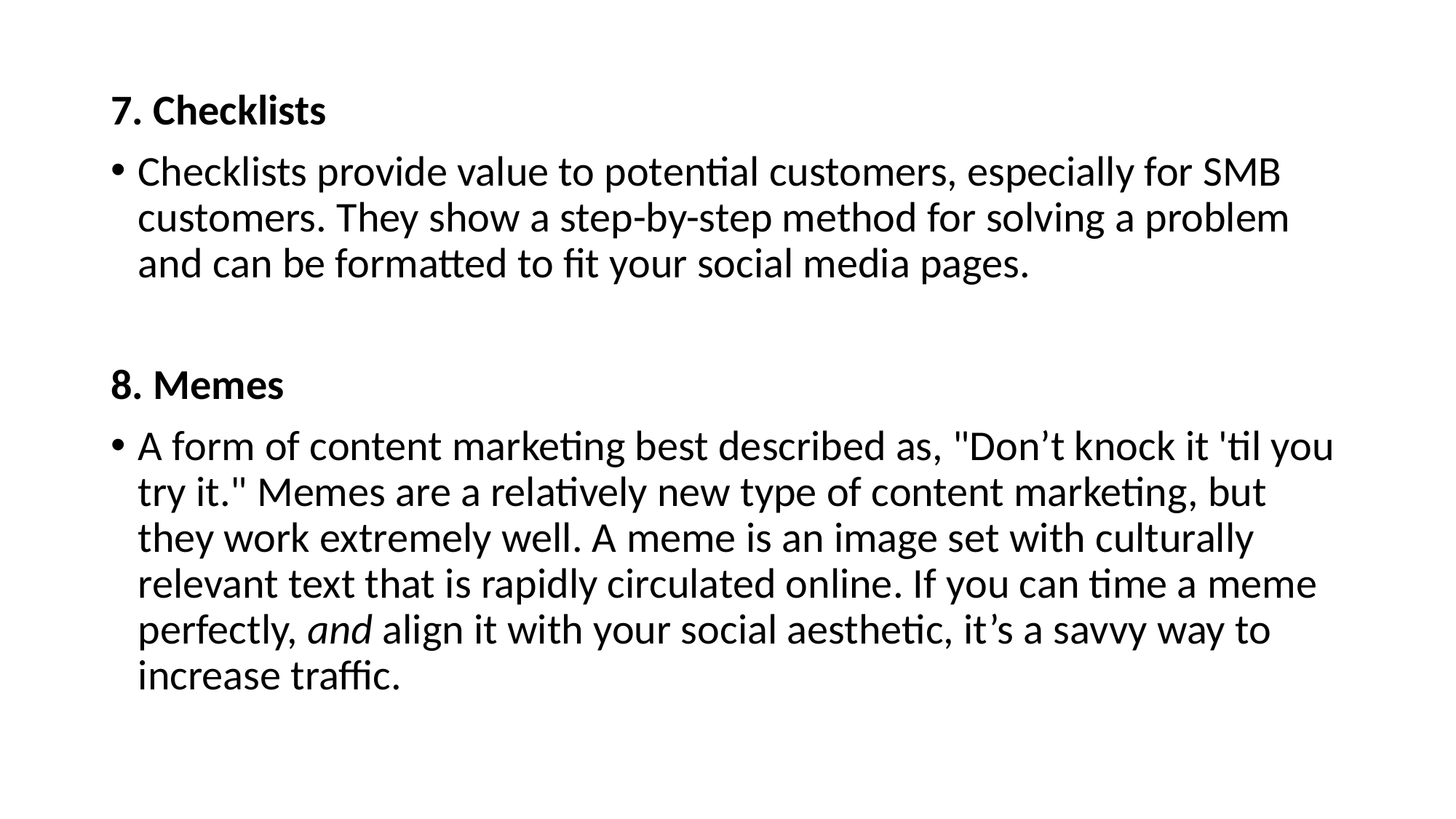

7. Checklists
Checklists provide value to potential customers, especially for SMB customers. They show a step-by-step method for solving a problem and can be formatted to fit your social media pages.

8. Memes
A form of content marketing best described as, "Don’t knock it 'til you try it." Memes are a relatively new type of content marketing, but they work extremely well. A meme is an image set with culturally relevant text that is rapidly circulated online. If you can time a meme perfectly, and align it with your social aesthetic, it’s a savvy way to increase traffic.